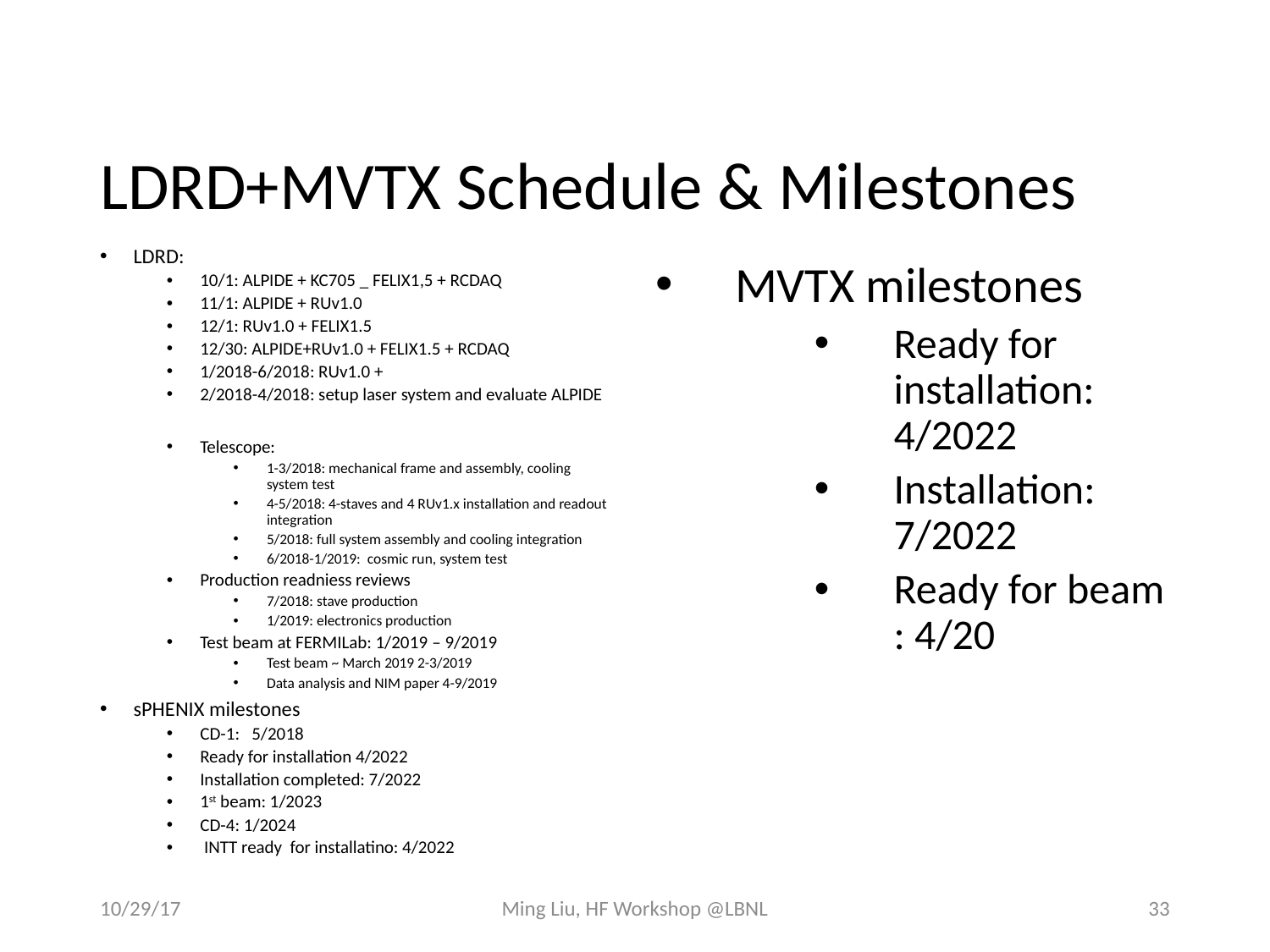

# LDRD+MVTX Schedule & Milestones
LDRD:
10/1: ALPIDE + KC705 _ FELIX1,5 + RCDAQ
11/1: ALPIDE + RUv1.0
12/1: RUv1.0 + FELIX1.5
12/30: ALPIDE+RUv1.0 + FELIX1.5 + RCDAQ
1/2018-6/2018: RUv1.0 +
2/2018-4/2018: setup laser system and evaluate ALPIDE

Telescope:
1-3/2018: mechanical frame and assembly, cooling system test
4-5/2018: 4-staves and 4 RUv1.x installation and readout integration
5/2018: full system assembly and cooling integration
6/2018-1/2019:  cosmic run, system test
Production readniess reviews
7/2018: stave production
1/2019: electronics production
Test beam at FERMILab: 1/2019 – 9/2019
Test beam ~ March 2019 2-3/2019
Data analysis and NIM paper 4-9/2019
sPHENIX milestones
CD-1:   5/2018
Ready for installation 4/2022
Installation completed: 7/2022
1st beam: 1/2023
CD-4: 1/2024
 INTT ready  for installatino: 4/2022
MVTX milestones
Ready for installation: 4/2022
Installation: 7/2022
Ready for beam : 4/20

10/29/17
Ming Liu, HF Workshop @LBNL
33